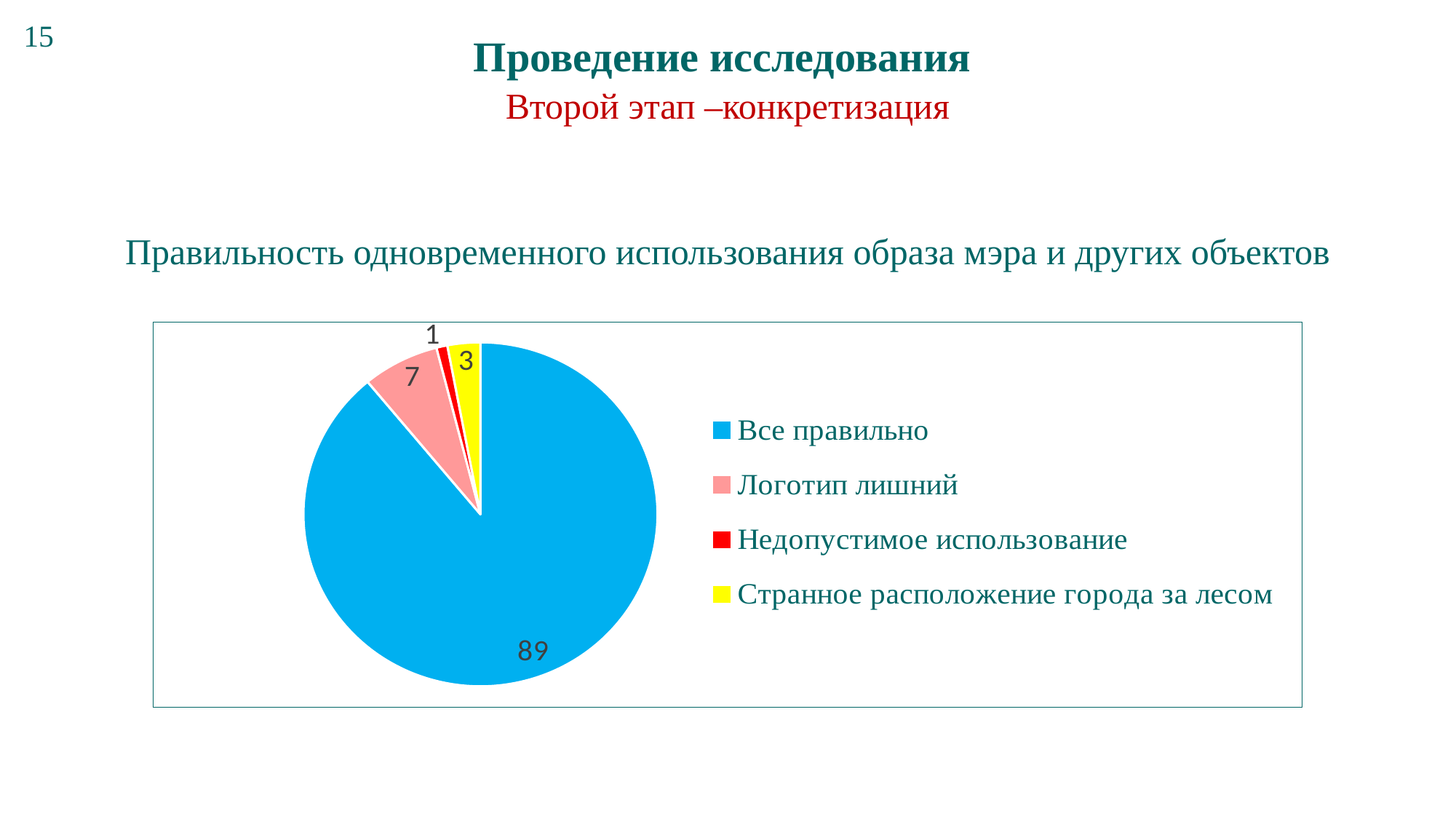

15
Проведение исследования
Второй этап –конкретизация
Правильность одновременного использования образа мэра и других объектов

### Chart

| Category | Продажи |
|---|---|
| Все правильно | 89.0 |
| Логотип лишний | 7.0 |
| Недопустимое использование | 1.0 |
| Странное расположение города за лесом | 3.0 |